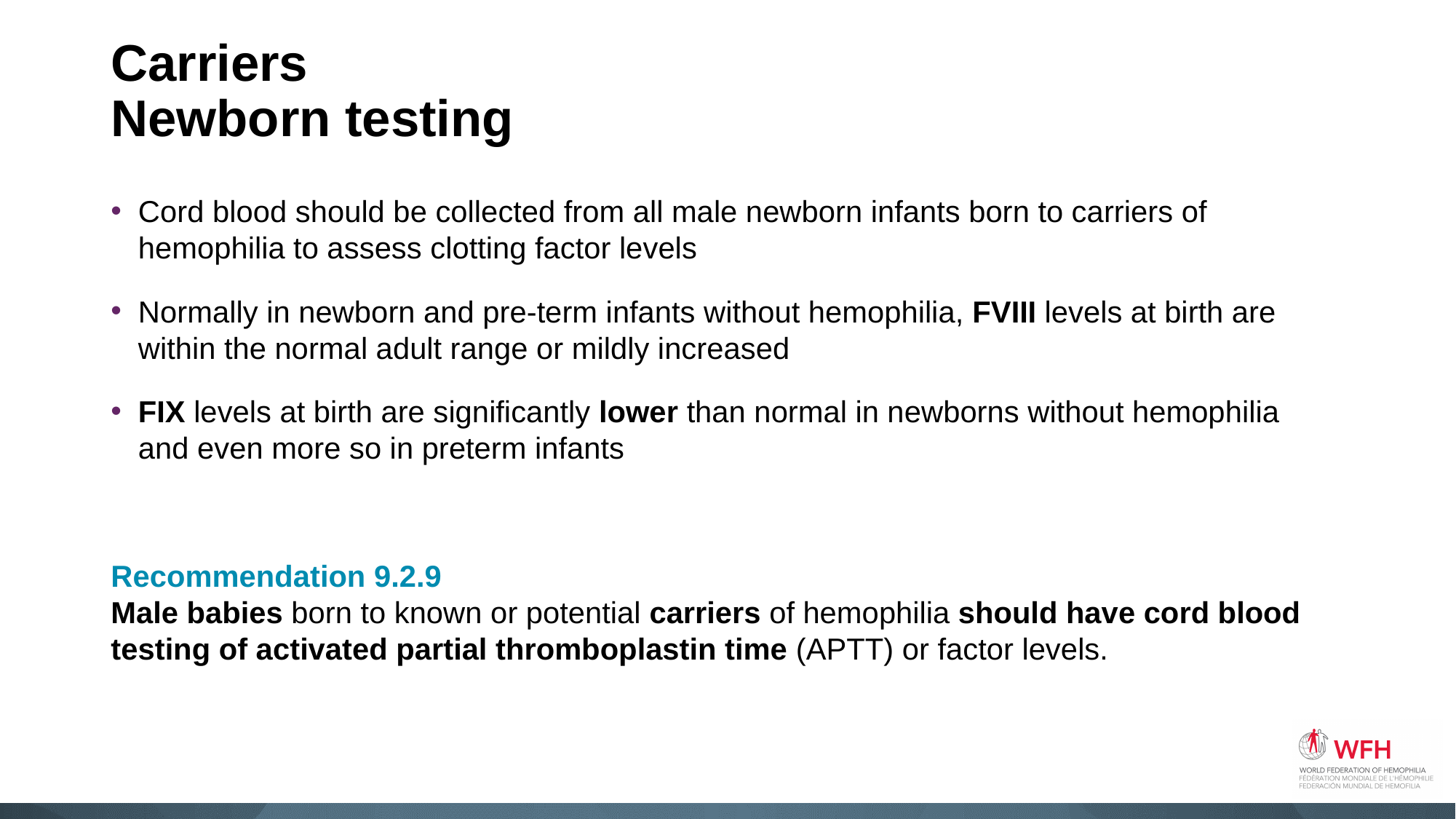

# Carriers Newborn testing
Cord blood should be collected from all male newborn infants born to carriers of hemophilia to assess clotting factor levels
Normally in newborn and pre-term infants without hemophilia, FVIII levels at birth are within the normal adult range or mildly increased
FIX levels at birth are significantly lower than normal in newborns without hemophilia and even more so in preterm infants

Recommendation 9.2.9
Male babies born to known or potential carriers of hemophilia should have cord blood testing of activated partial thromboplastin time (APTT) or factor levels.